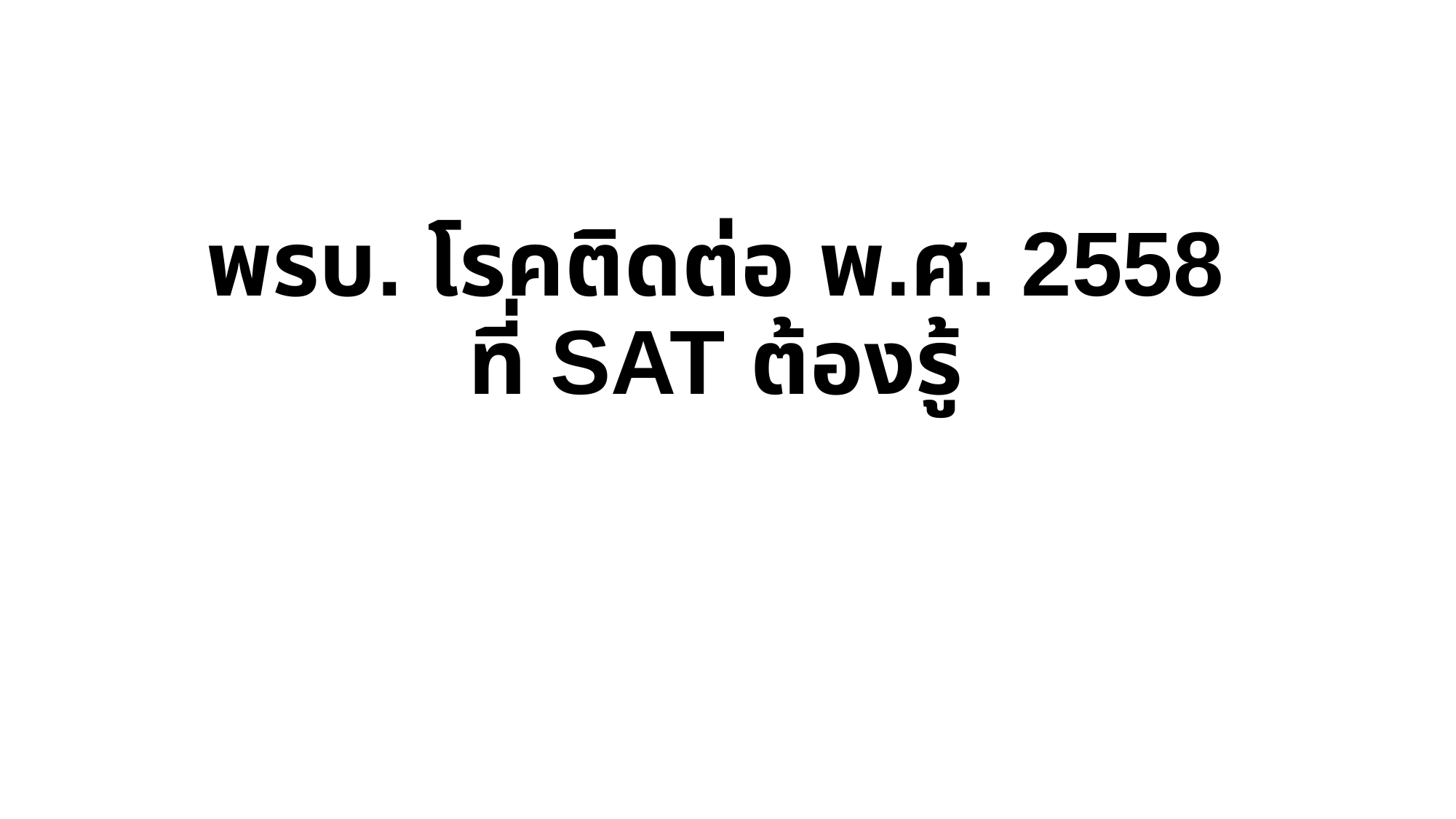

# พรบ. โรคติดต่อ พ.ศ. 2558 ที่ SAT ต้องรู้